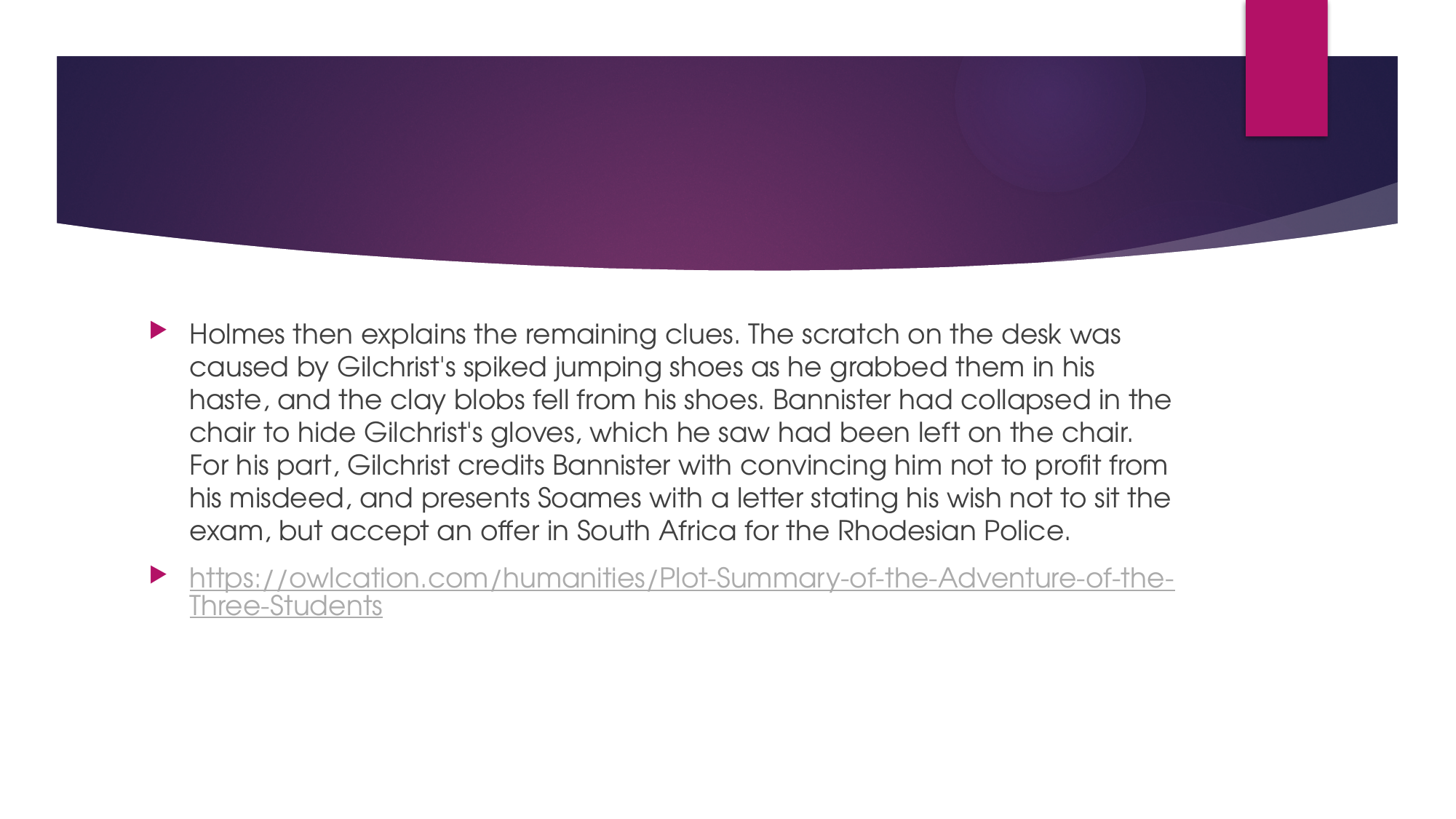

#
Holmes then explains the remaining clues. The scratch on the desk was caused by Gilchrist's spiked jumping shoes as he grabbed them in his haste, and the clay blobs fell from his shoes. Bannister had collapsed in the chair to hide Gilchrist's gloves, which he saw had been left on the chair. For his part, Gilchrist credits Bannister with convincing him not to profit from his misdeed, and presents Soames with a letter stating his wish not to sit the exam, but accept an offer in South Africa for the Rhodesian Police.
https://owlcation.com/humanities/Plot-Summary-of-the-Adventure-of-the-Three-Students